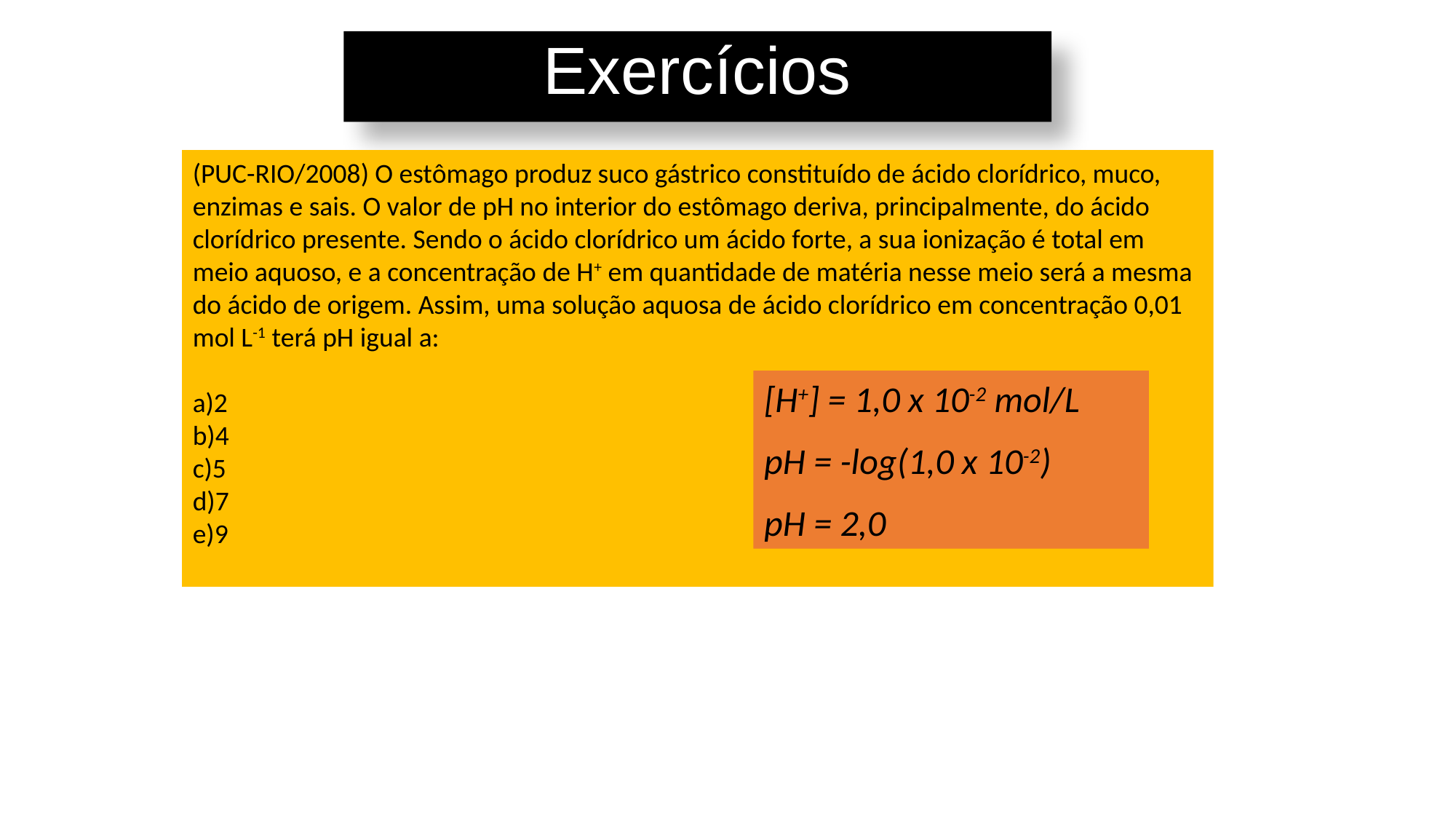

Exercícios
(PUC-RIO/2008) O estômago produz suco gástrico constituído de ácido clorídrico, muco, enzimas e sais. O valor de pH no interior do estômago deriva, principalmente, do ácido clorídrico presente. Sendo o ácido clorídrico um ácido forte, a sua ionização é total em meio aquoso, e a concentração de H+ em quantidade de matéria nesse meio será a mesma do ácido de origem. Assim, uma solução aquosa de ácido clorídrico em concentração 0,01 mol L-1 terá pH igual a:

2
4
5
7
9

[H+] = 1,0 x 10-2 mol/L
pH = -log(1,0 x 10-2)
pH = 2,0